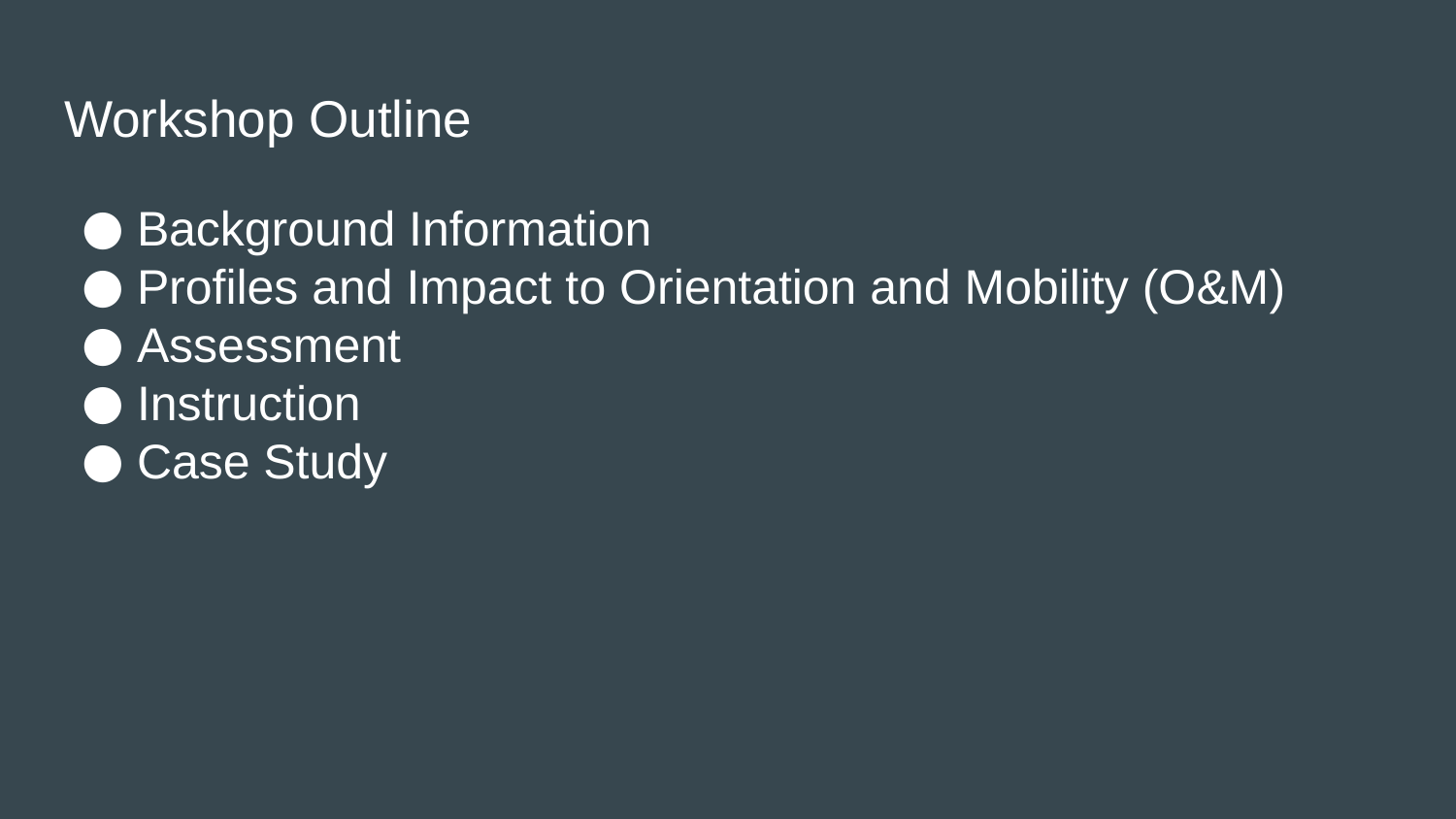

# Workshop Outline
Background Information
Profiles and Impact to Orientation and Mobility (O&M)
Assessment
Instruction
Case Study